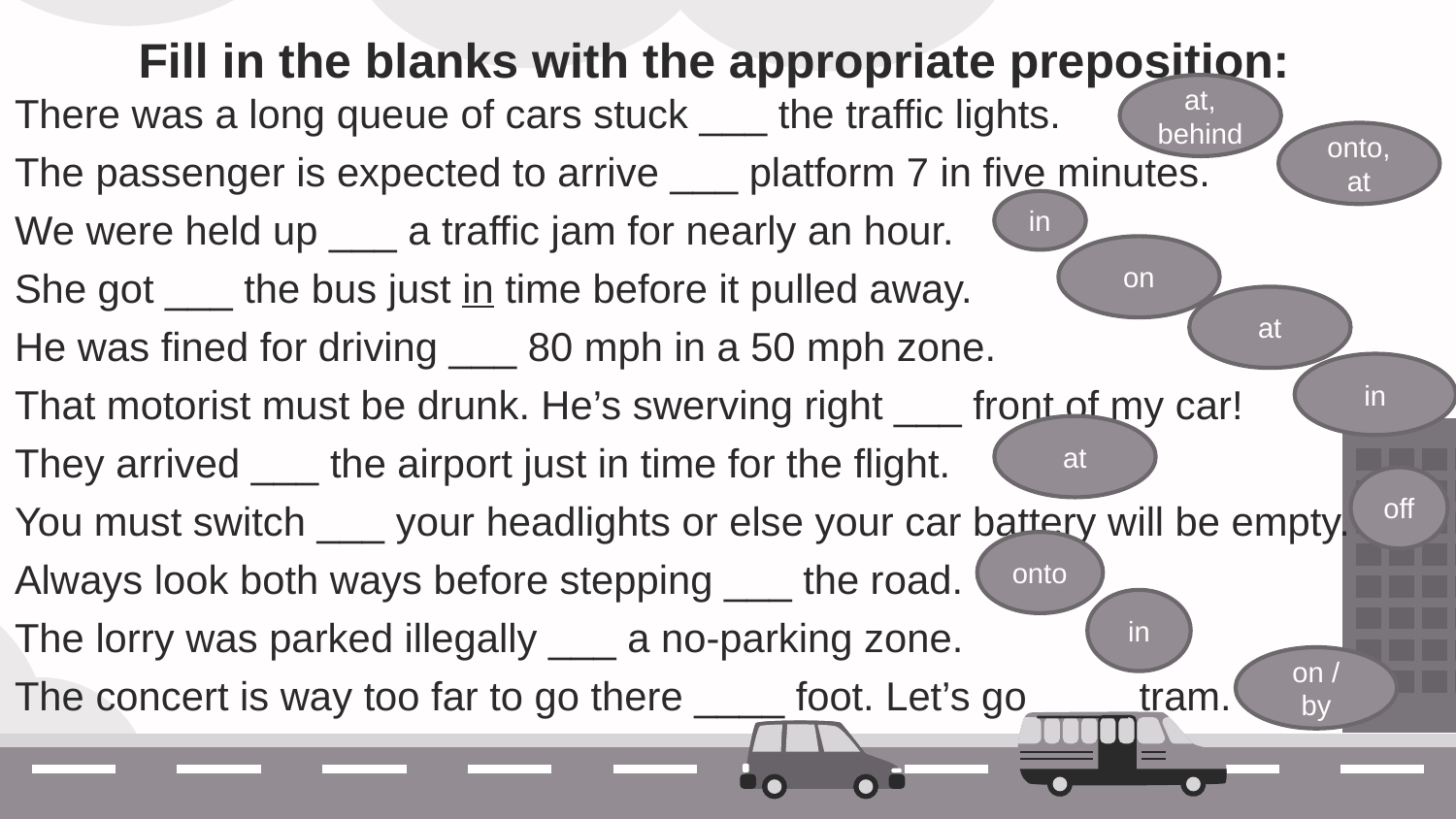

# Fill in the blanks with the appropriate preposition:
There was a long queue of cars stuck ___ the traffic lights.
The passenger is expected to arrive ___ platform 7 in five minutes.
We were held up ___ a traffic jam for nearly an hour.
She got ___ the bus just in time before it pulled away.
He was fined for driving ___ 80 mph in a 50 mph zone.
That motorist must be drunk. He’s swerving right ___ front of my car!
They arrived ___ the airport just in time for the flight.
You must switch ___ your headlights or else your car battery will be empty.
Always look both ways before stepping ___ the road.
The lorry was parked illegally ___ a no-parking zone.
The concert is way too far to go there ____ foot. Let’s go ____ tram.
at, behind
onto, at
in
on
at
in
at
off
onto
in
on / by